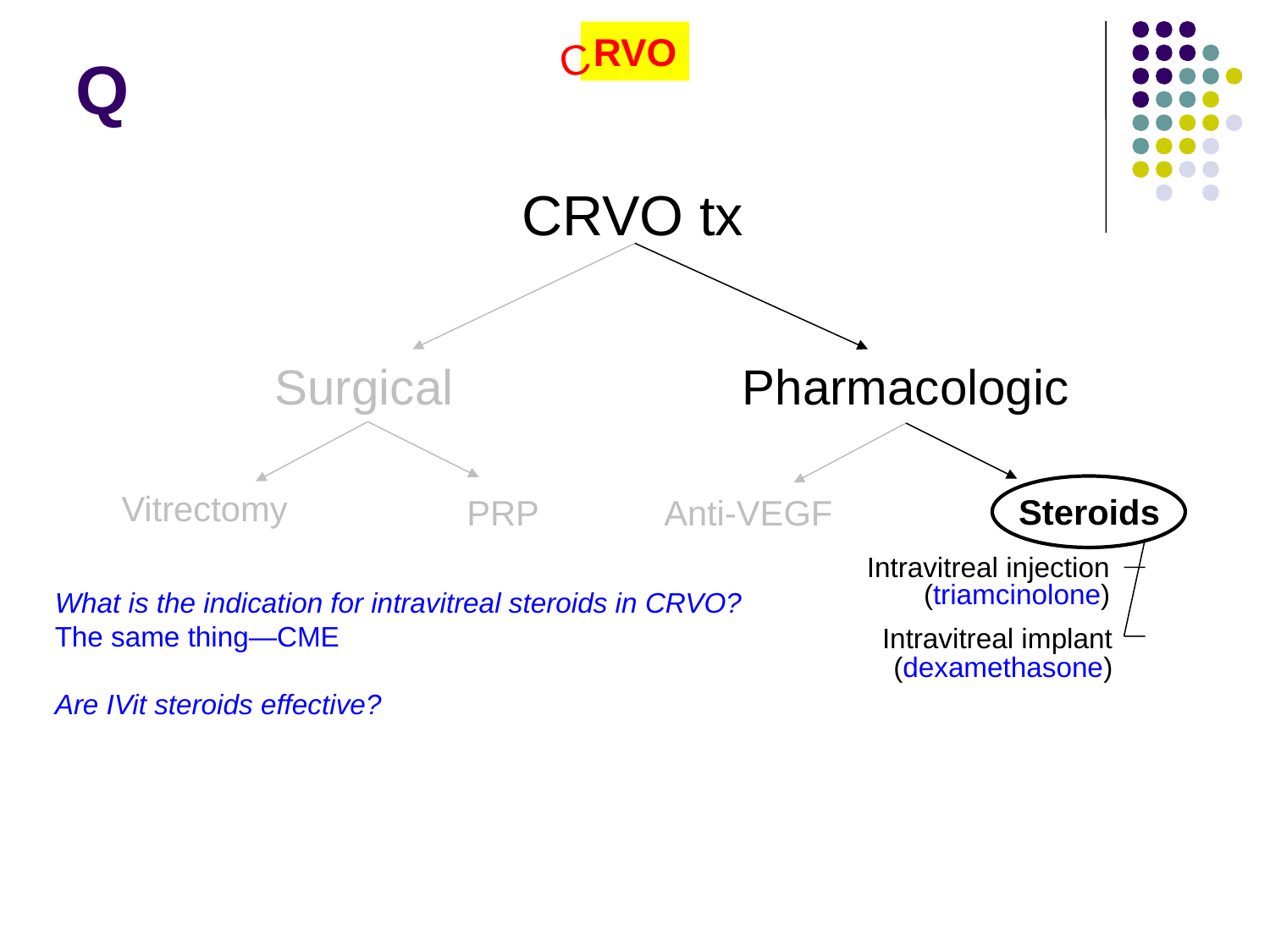

RVO
C
Q
CRVO tx

Surgical
Pharmacologic

Vitrectomy
Steroids
PRP
Anti-VEGF
Intravitreal injection
(triamcinolone)

What is the indication for intravitreal steroids in CRVO?
The same thing—CME

Are IVit steroids effective?
Intravitreal implant
(dexamethasone)